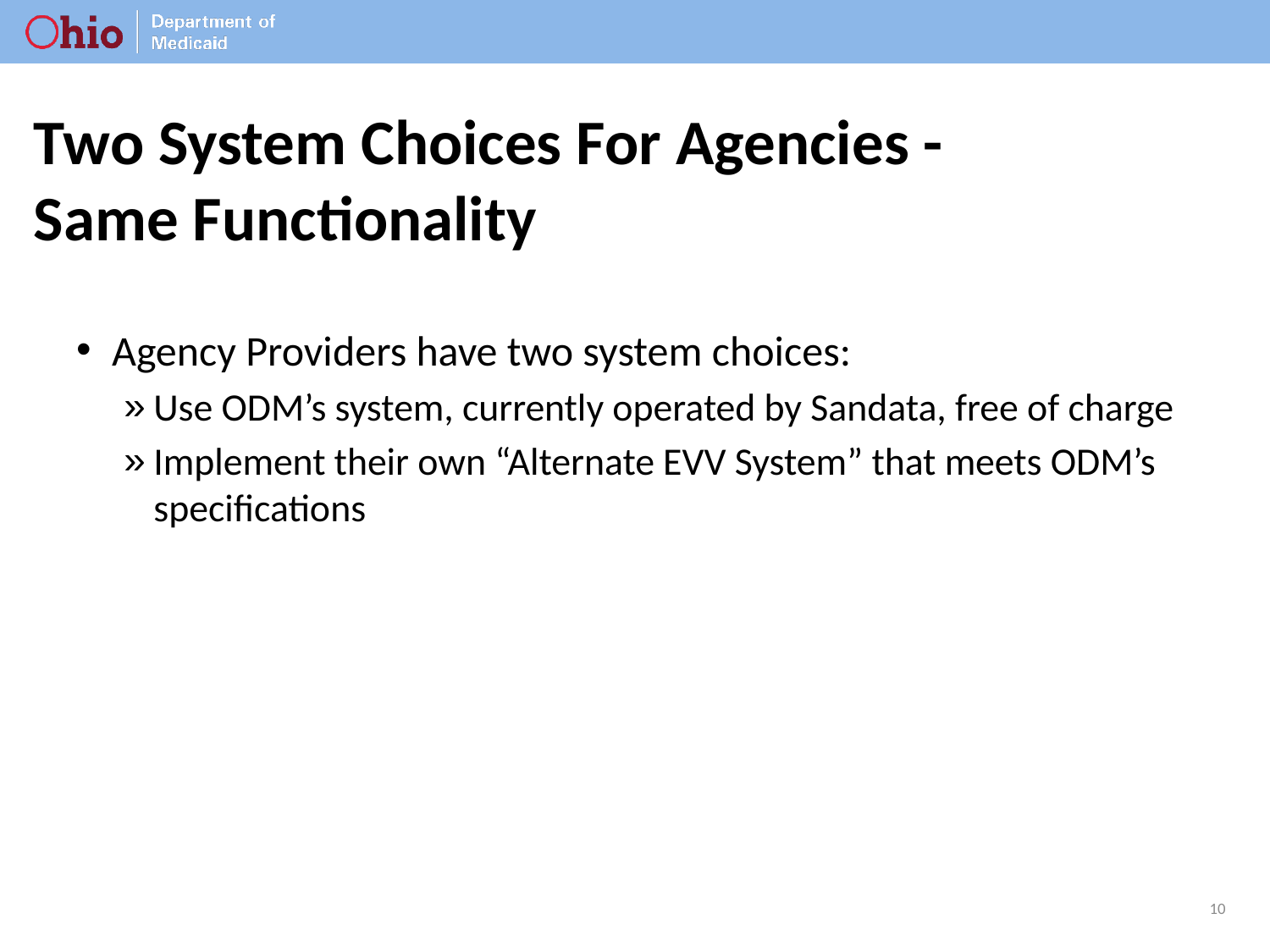

# Two System Choices For Agencies - Same Functionality
Agency Providers have two system choices:
Use ODM’s system, currently operated by Sandata, free of charge
Implement their own “Alternate EVV System” that meets ODM’s specifications
10